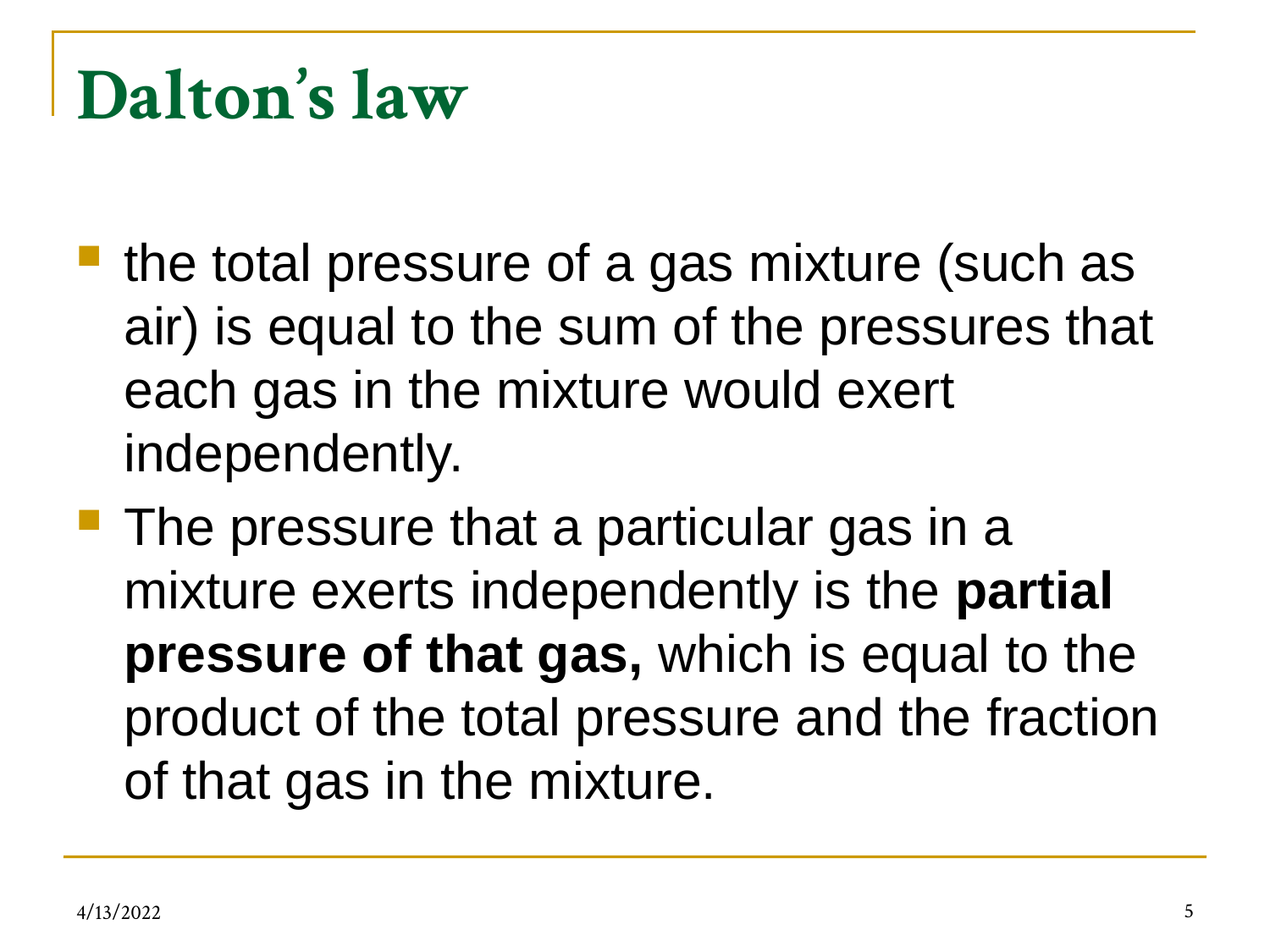

# Dalton’s law
the total pressure of a gas mixture (such as air) is equal to the sum of the pressures that each gas in the mixture would exert independently.
The pressure that a particular gas in a mixture exerts independently is the partial pressure of that gas, which is equal to the product of the total pressure and the fraction of that gas in the mixture.
4/13/2022
5